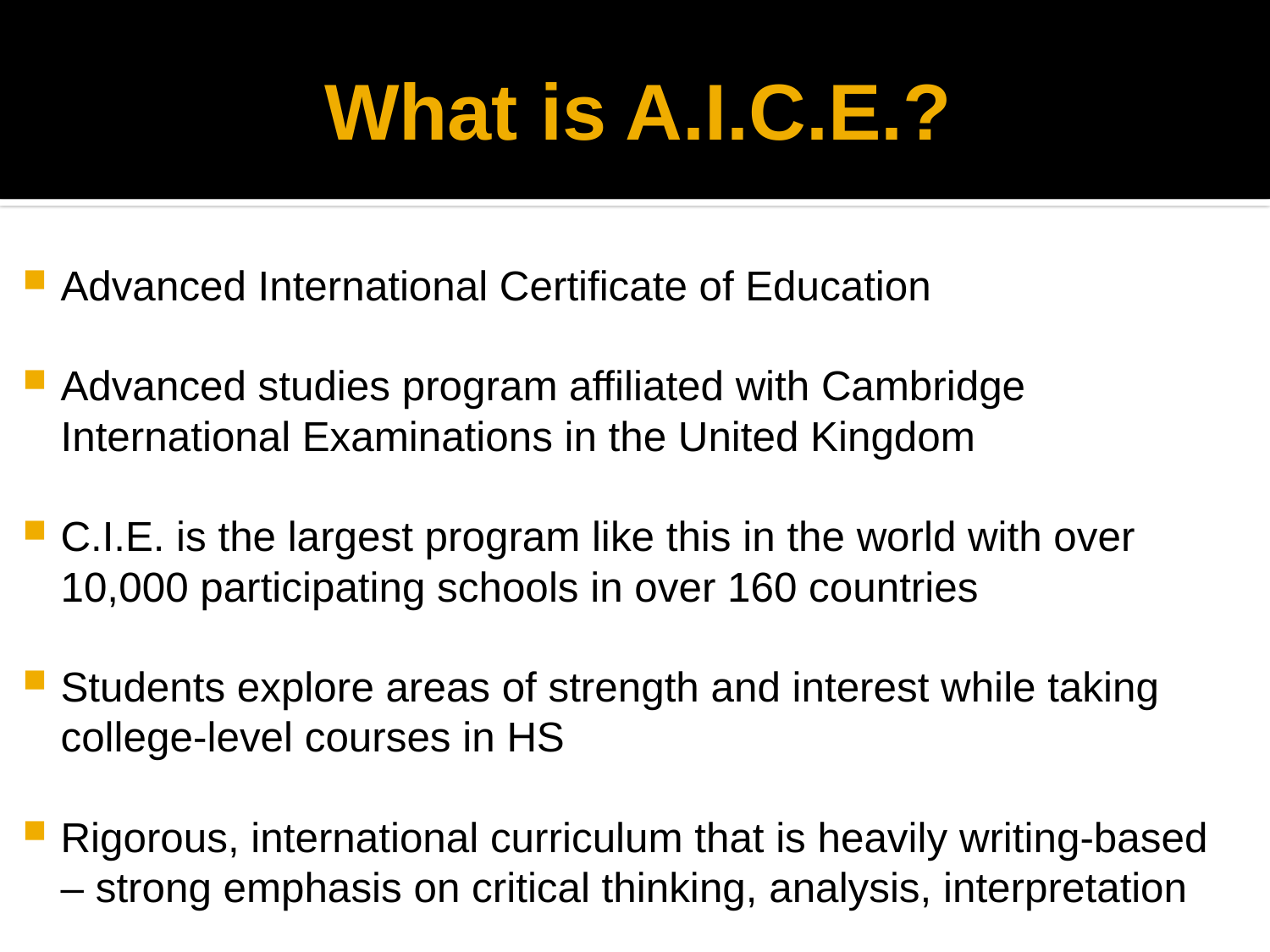

# What is A.I.C.E.?
Advanced International Certificate of Education

Advanced studies program affiliated with Cambridge International Examinations in the United Kingdom

C.I.E. is the largest program like this in the world with over 10,000 participating schools in over 160 countries

Students explore areas of strength and interest while taking college-level courses in HS

Rigorous, international curriculum that is heavily writing-based – strong emphasis on critical thinking, analysis, interpretation